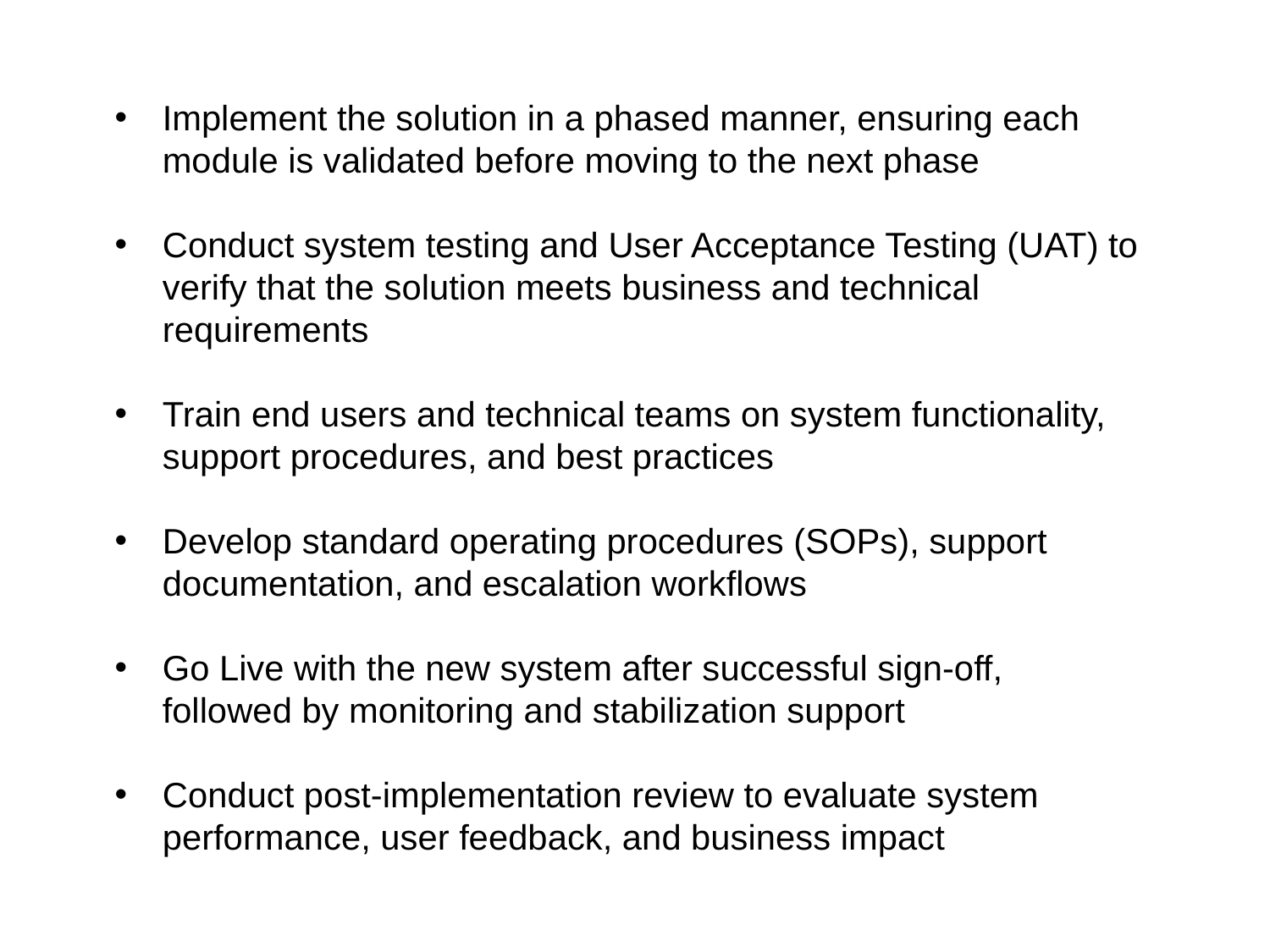

Implement the solution in a phased manner, ensuring each module is validated before moving to the next phase

Conduct system testing and User Acceptance Testing (UAT) to verify that the solution meets business and technical requirements

Train end users and technical teams on system functionality, support procedures, and best practices

Develop standard operating procedures (SOPs), support documentation, and escalation workflows

Go Live with the new system after successful sign-off, followed by monitoring and stabilization support

Conduct post-implementation review to evaluate system performance, user feedback, and business impact